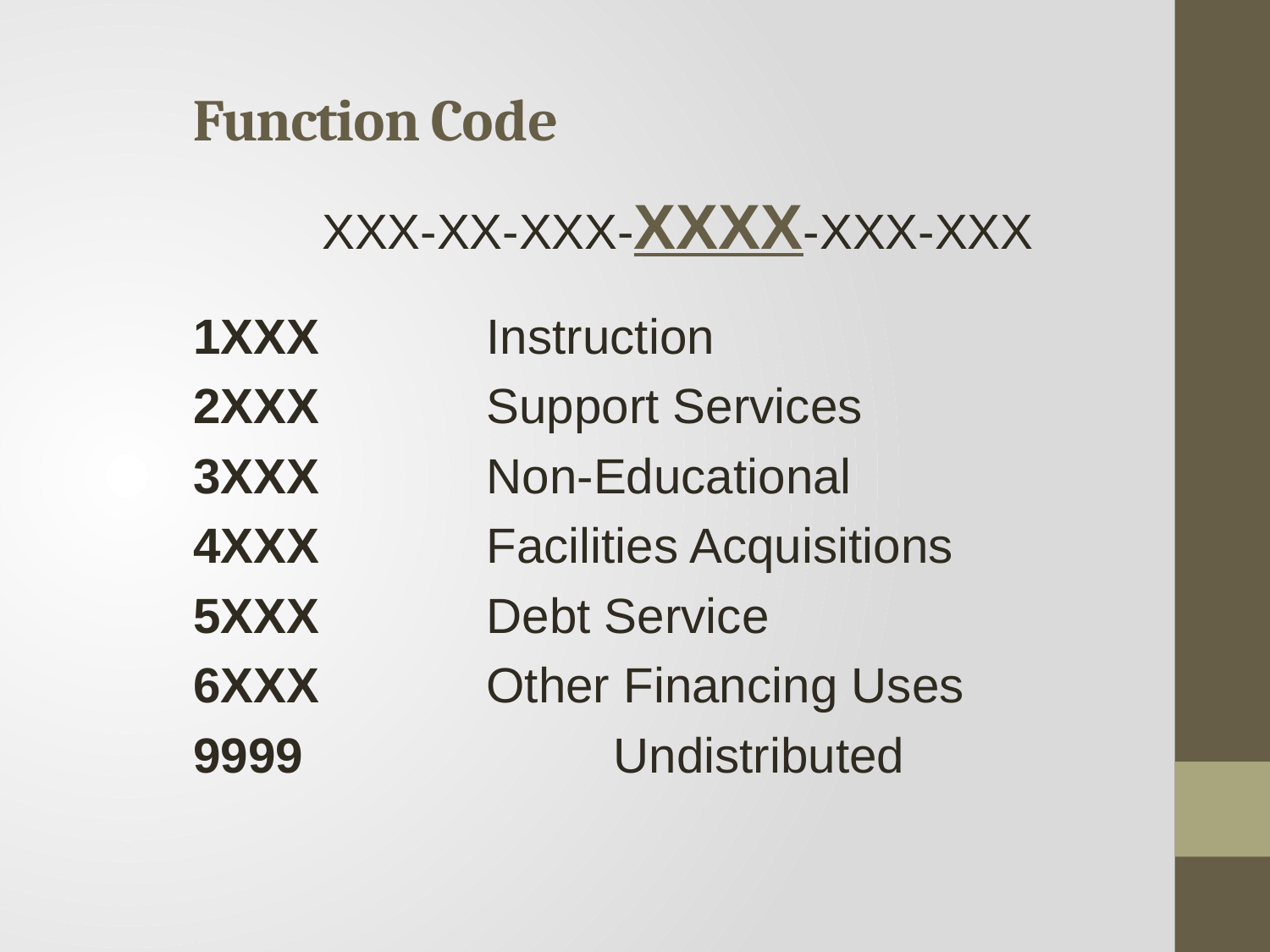

# Function Code
XXX-XX-XXX-XXXX-XXX-XXX

1XXX		Instruction
2XXX		Support Services
3XXX		Non-Educational
4XXX		Facilities Acquisitions
5XXX		Debt Service
6XXX		Other Financing Uses
9999			Undistributed